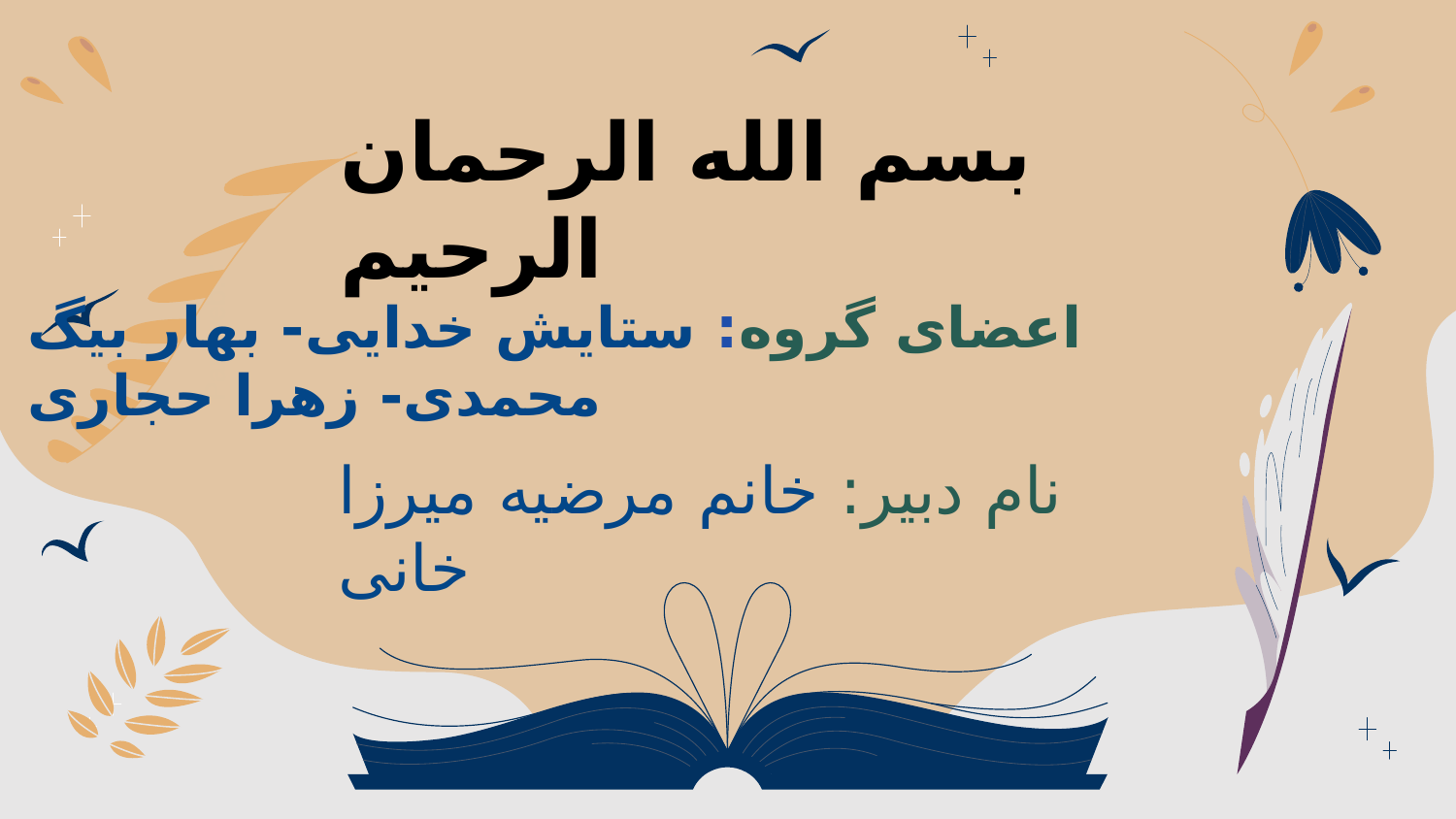

بسم الله الرحمان الرحیم

اعضای گروه: ستایش خدایی- بهار بیگ محمدی- زهرا حجاری

نام دبیر: خانم مرضیه میرزا خانی